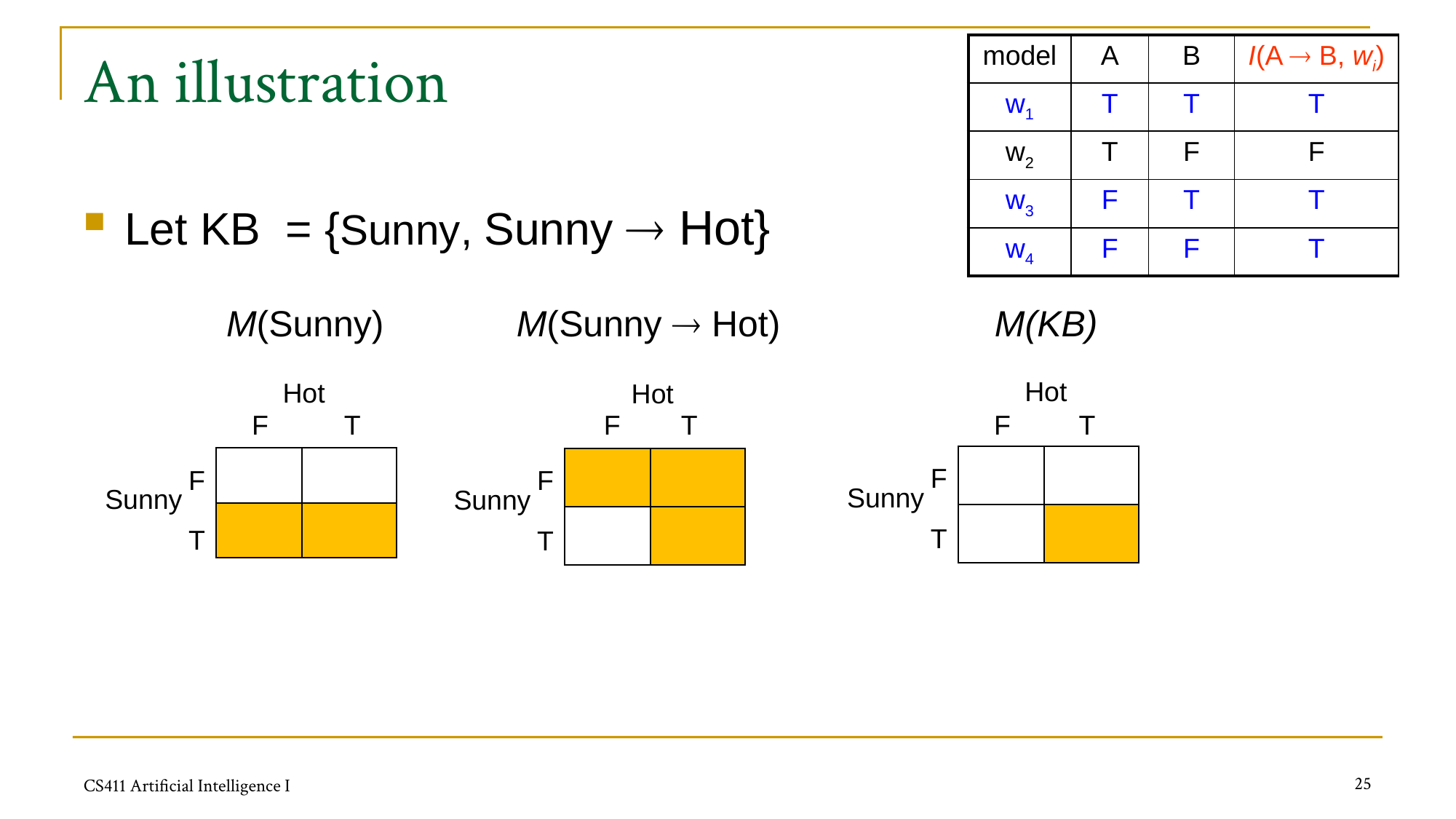

# An illustration
| model | A | B | I(A → B, wi) |
| --- | --- | --- | --- |
| w1 | T | T | T |
| w2 | T | F | F |
| w3 | F | T | T |
| w4 | F | F | T |
Let KB  = {Sunny, Sunny → Hot}
              M(Sunny)             M(Sunny → Hot)                     M(KB)
                      F          T		           F        T                                       F         T

Hot
Hot
Hot
|  |  |
| --- | --- |
|  |  |
|  |  |
| --- | --- |
|  |  |
|  |  |
| --- | --- |
|  |  |
F
T
F
T
F
T
Sunny
Sunny
Sunny
25
CS411 Artificial Intelligence I